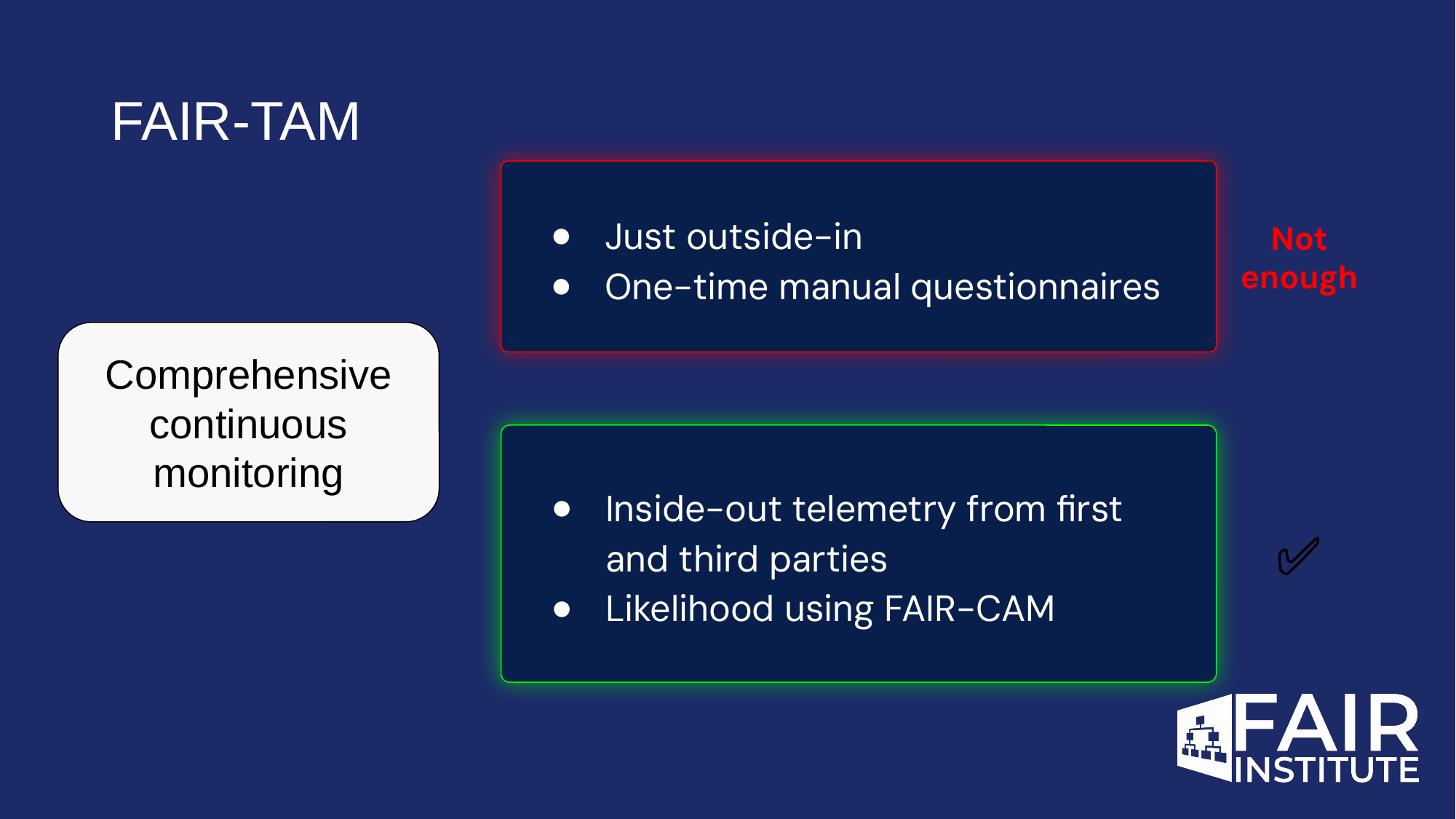

# FAIR-TAM
Just outside-in
One-time manual questionnaires
Not
enough
Comprehensive continuous monitoring
Inside-out telemetry from first and third parties
Likelihood using FAIR-CAM
✅